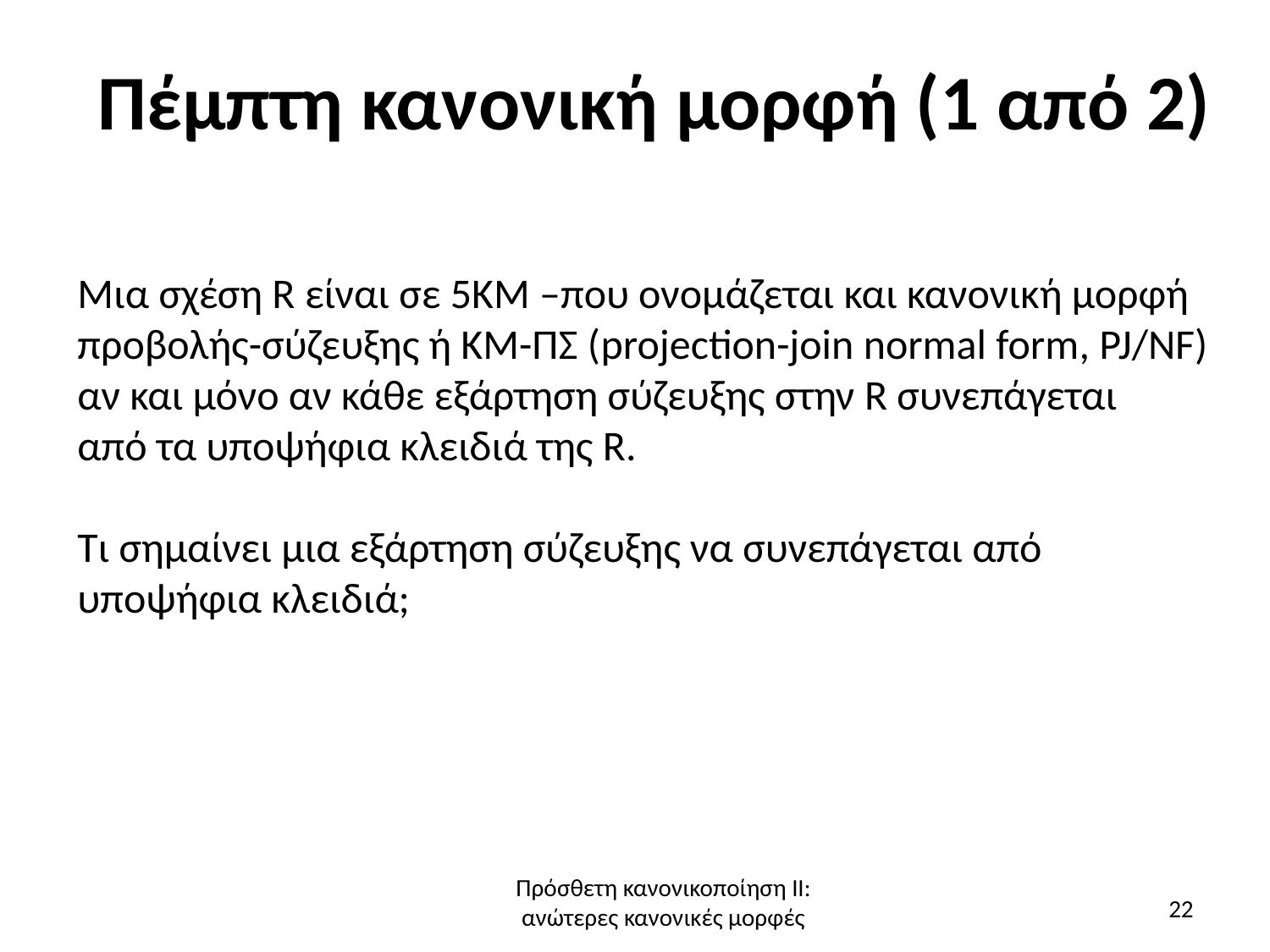

# Πέμπτη κανονική μορφή (1 από 2)
Μια σχέση R είναι σε 5ΚΜ –που ονομάζεται και κανονική μορφή
προβολής-σύζευξης ή ΚΜ-ΠΣ (projection-join normal form, PJ/NF)
αν και μόνο αν κάθε εξάρτηση σύζευξης στην R συνεπάγεται
από τα υποψήφια κλειδιά της R.

Τι σημαίνει μια εξάρτηση σύζευξης να συνεπάγεται από
υποψήφια κλειδιά;
Πρόσθετη κανονικοποίηση ΙΙ:
ανώτερες κανονικές μορφές
22